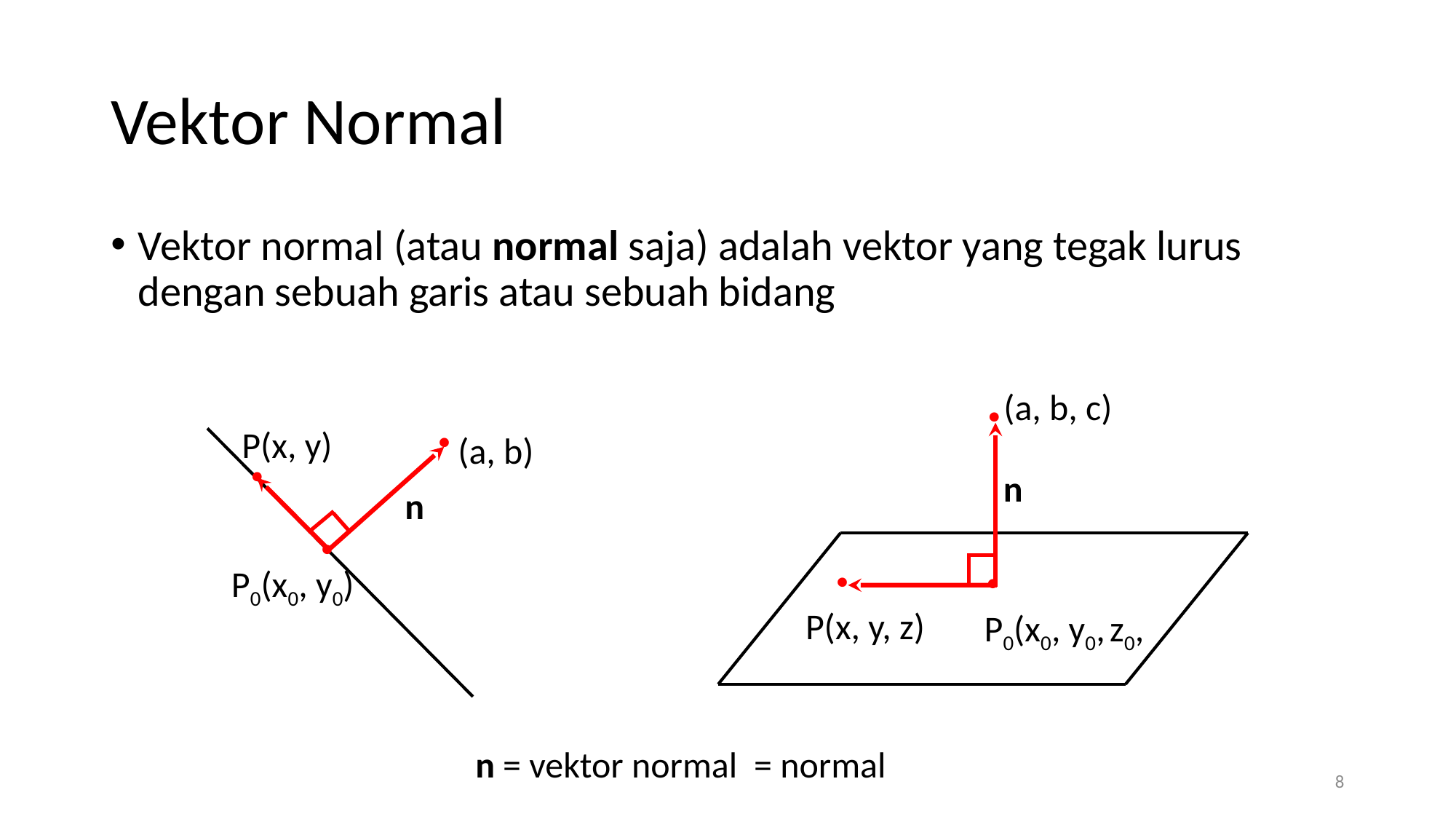

# Vektor Normal
Vektor normal (atau normal saja) adalah vektor yang tegak lurus dengan sebuah garis atau sebuah bidang
(a, b, c)
•
P(x, y)
•
(a, b)
•
n
n
•
P0(x0, y0)

•
•
P(x, y, z)
P0(x0, y0, z0,
n = vektor normal  = normal
8